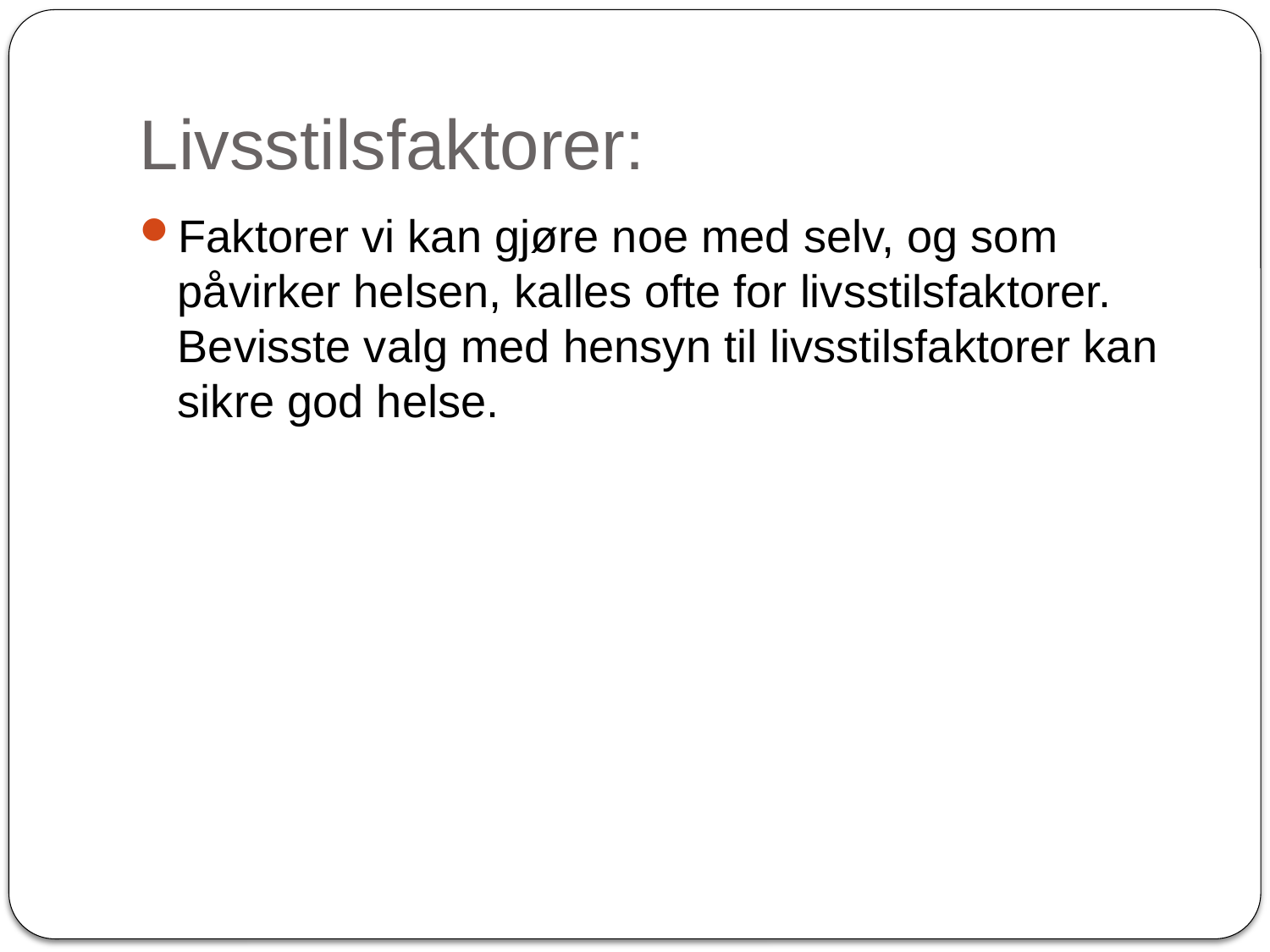

# Livsstilsfaktorer:
Faktorer vi kan gjøre noe med selv, og som påvirker helsen, kalles ofte for livsstilsfaktorer. Bevisste valg med hensyn til livsstilsfaktorer kan sikre god helse.